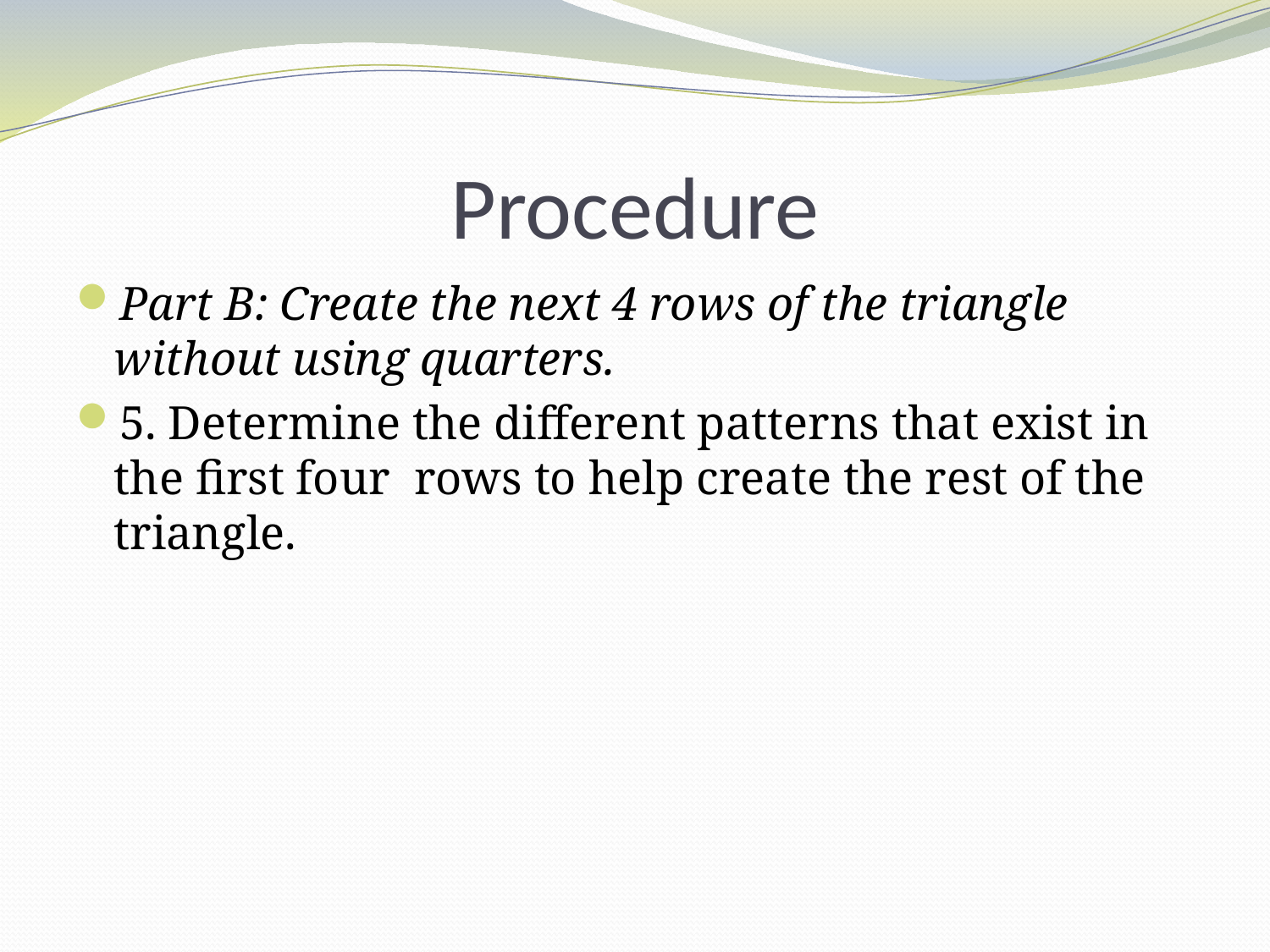

# Procedure
Part B: Create the next 4 rows of the triangle without using quarters.
5. Determine the different patterns that exist in the first four  rows to help create the rest of the triangle.